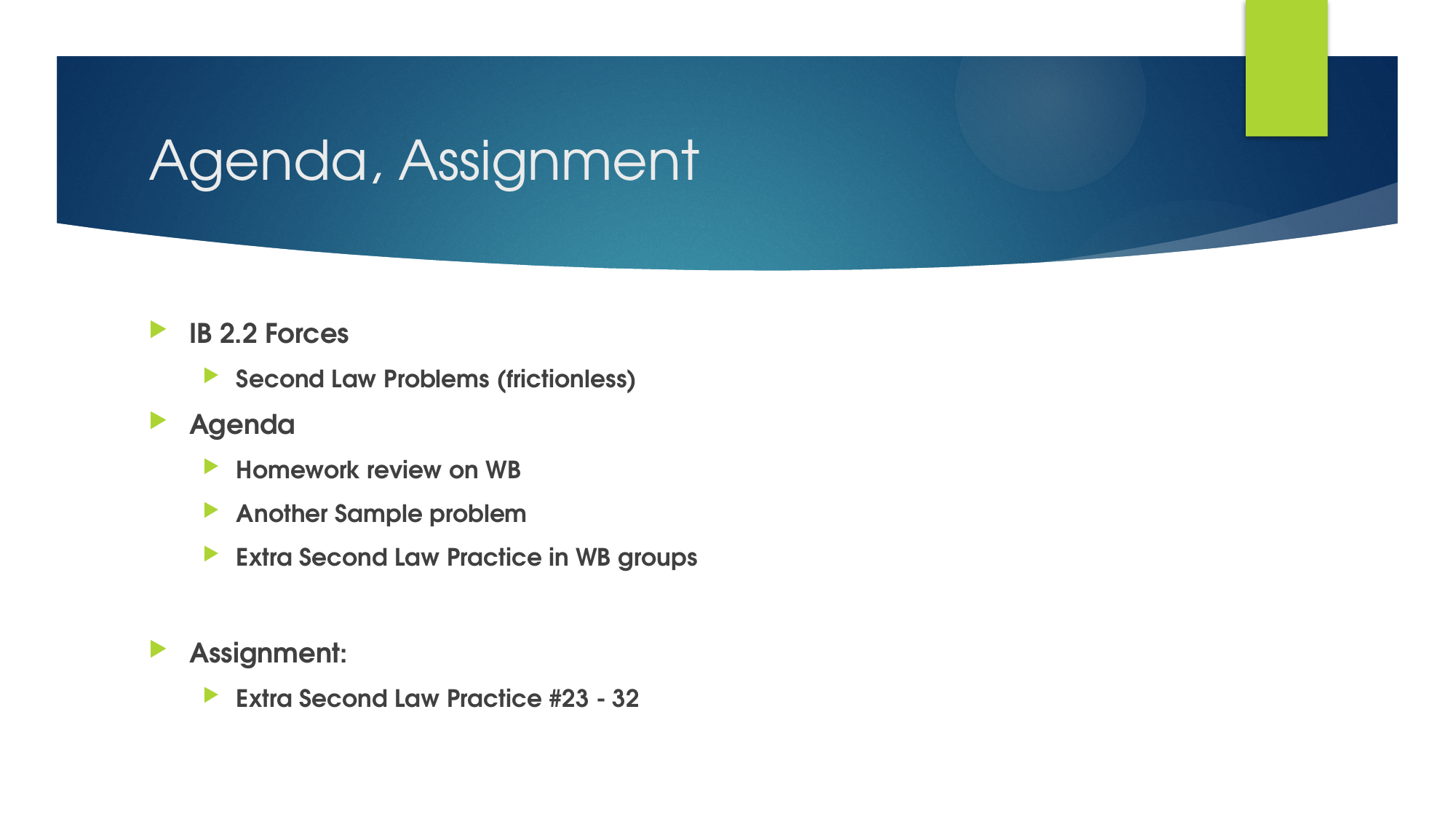

# Agenda, Assignment
IB 2.2 Forces
Second Law Problems (frictionless)
Agenda
Homework review on WB
Another Sample problem
Extra Second Law Practice in WB groups

Assignment:
Extra Second Law Practice #23 - 32